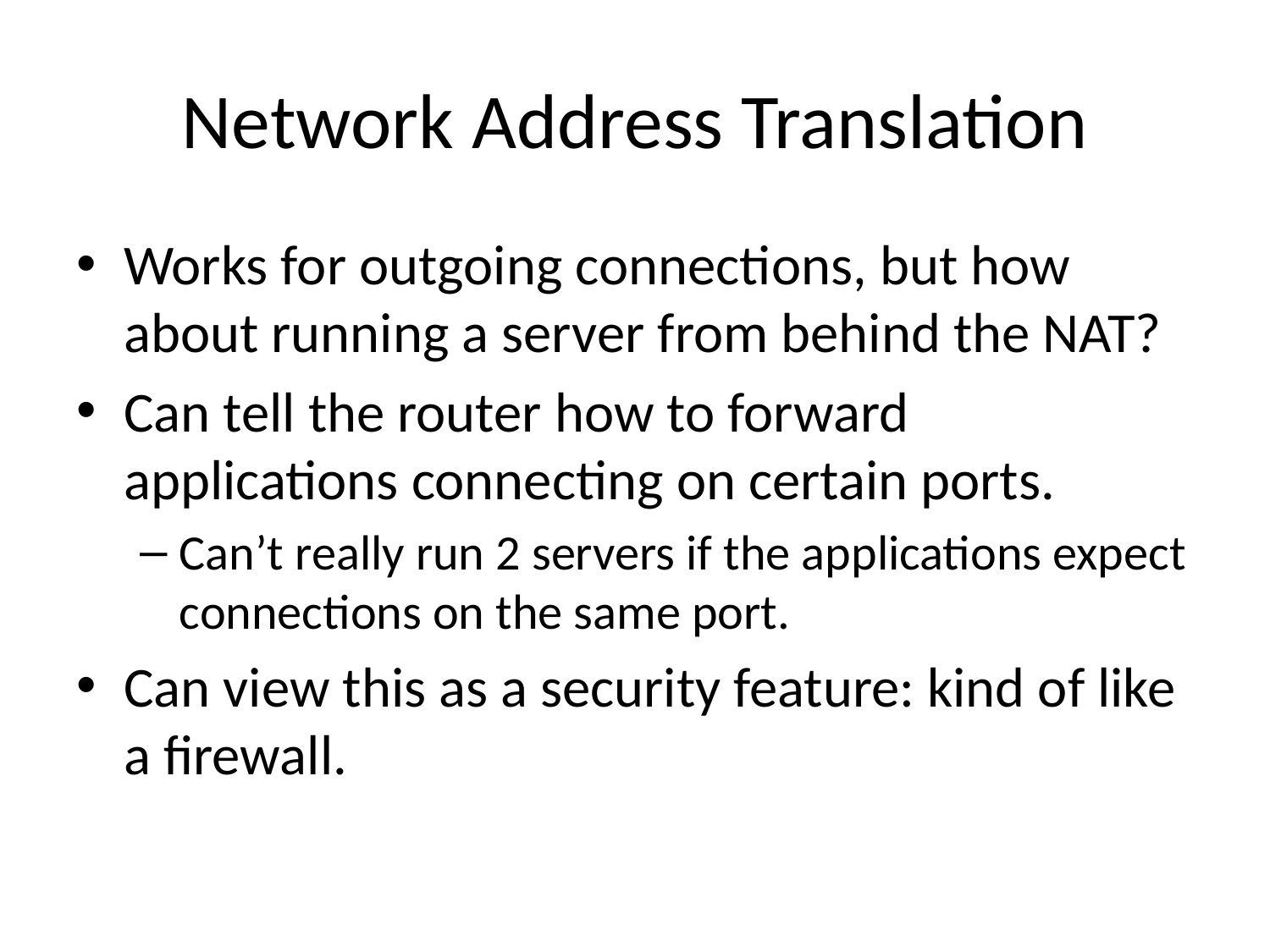

# Network Address Translation
Works for outgoing connections, but how about running a server from behind the NAT?
Can tell the router how to forward applications connecting on certain ports.
Can’t really run 2 servers if the applications expect connections on the same port.
Can view this as a security feature: kind of like a firewall.